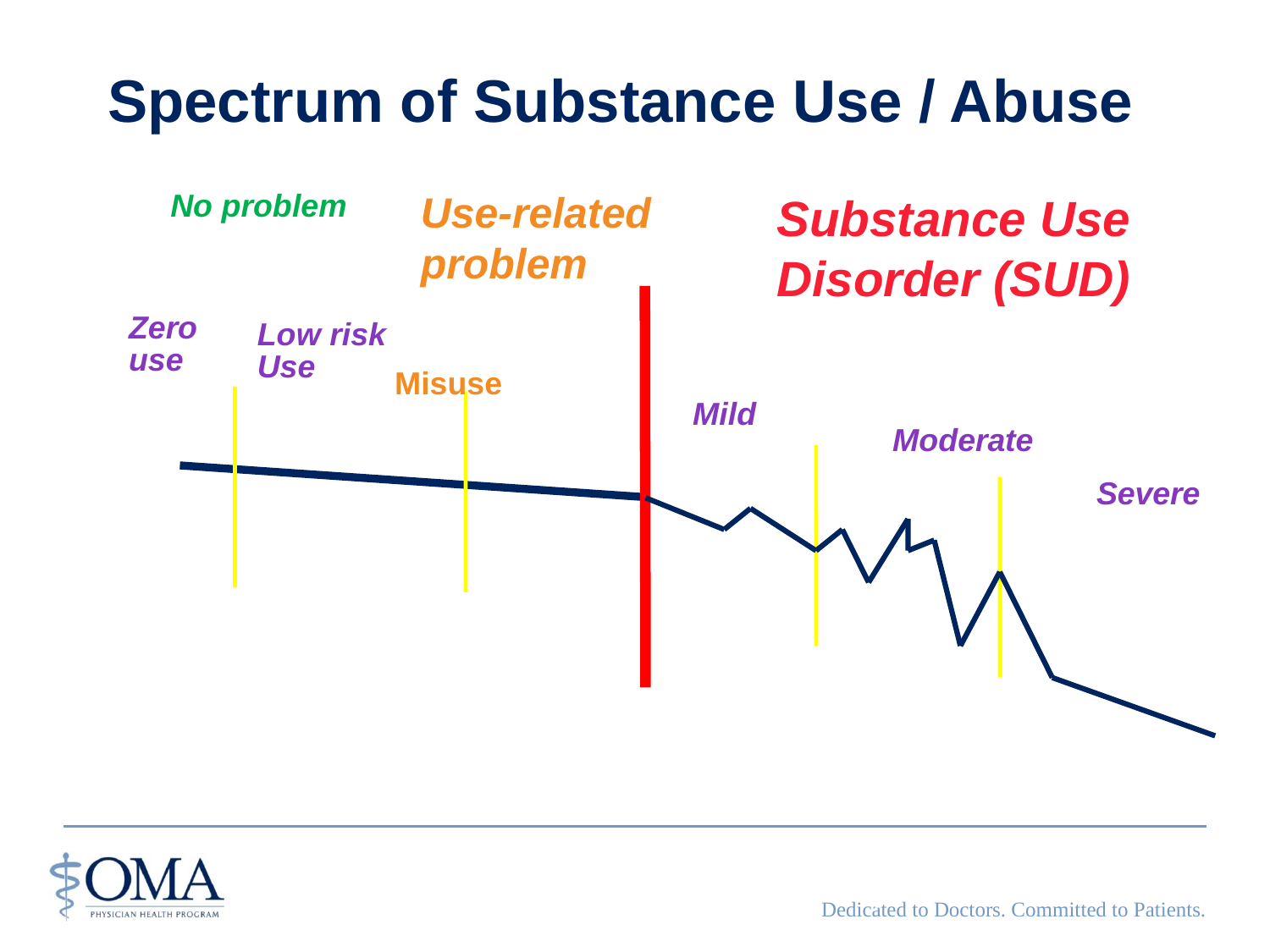

# Spectrum of Substance Use / Abuse
No problem
Use-related
problem
Substance Use
Disorder (SUD)

Zero use
Low risk Use
Misuse

Mild
Moderate

Severe

adapted from
Ray Baker MD